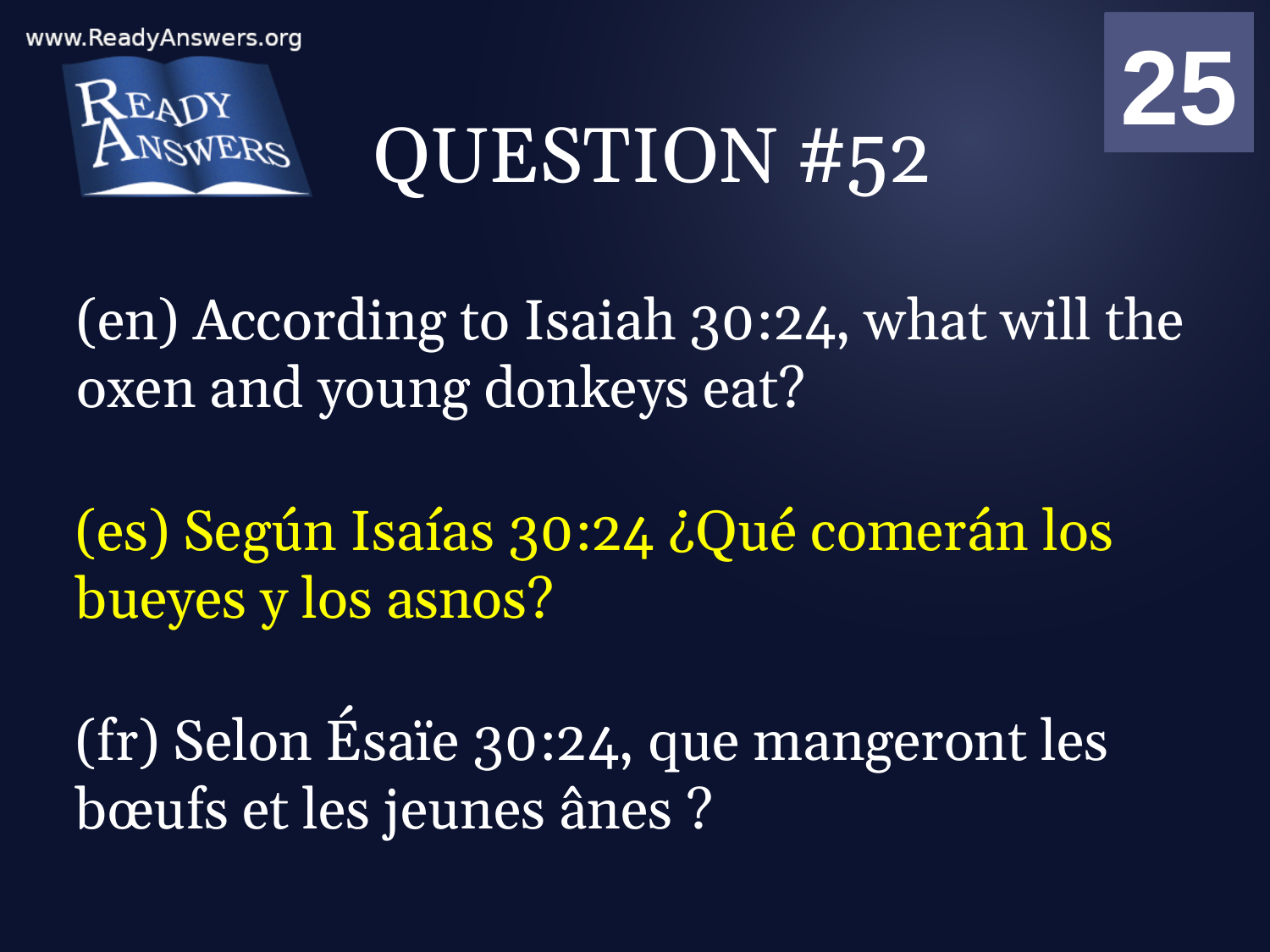

01
02
03
04
05
06
07
08
09
10
11
12
13
14
15
16
17
18
19
20
21
22
23
24
25
00
# QUESTION #52
(en) According to Isaiah 30:24, what will the oxen and young donkeys eat?
(es) Según Isaías 30:24 ¿Qué comerán los bueyes y los asnos?
(fr) Selon Ésaïe 30:24, que mangeront les bœufs et les jeunes ânes ?